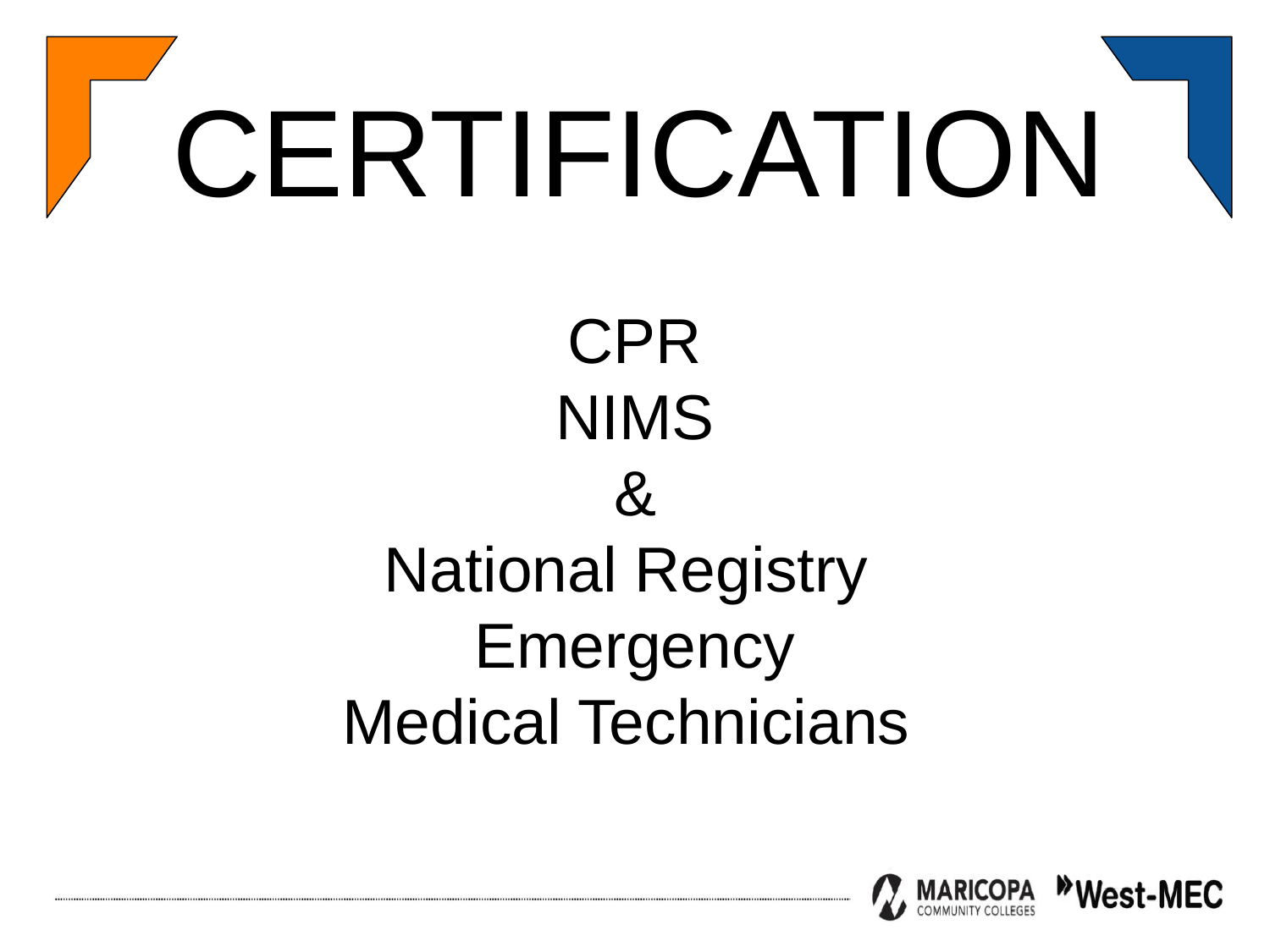

CERTIFICATION
CPR
NIMS
&
National Registry
 Emergency
Medical Technicians